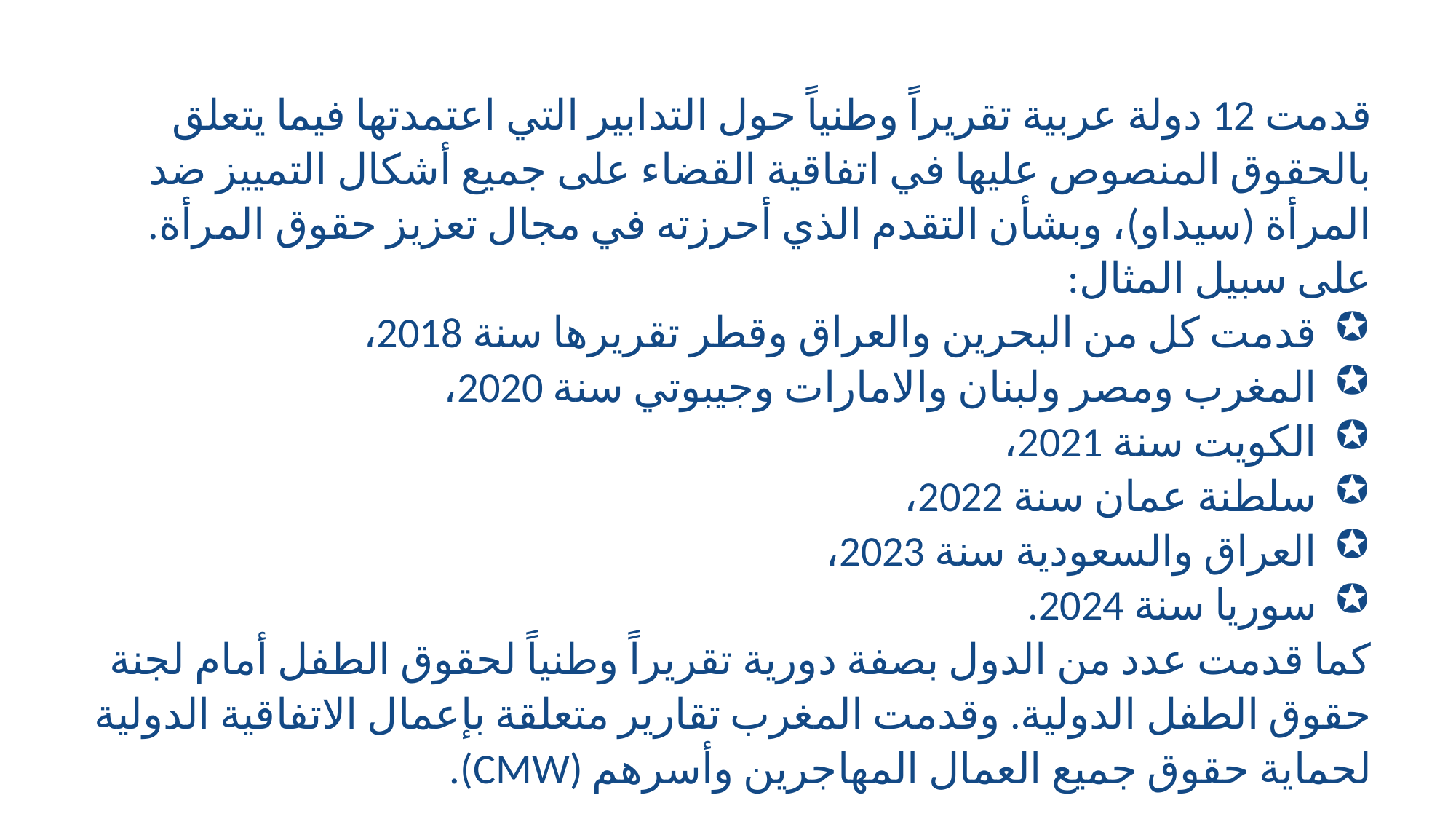

قدمت 12 دولة عربية تقريراً وطنياً حول التدابير التي اعتمدتها فيما يتعلق بالحقوق المنصوص عليها في اتفاقية القضاء على جميع أشكال التمييز ضد المرأة (سيداو)، وبشأن التقدم الذي أحرزته في مجال تعزيز حقوق المرأة. على سبيل المثال:
قدمت كل من البحرين والعراق وقطر تقريرها سنة 2018،
المغرب ومصر ولبنان والامارات وجيبوتي سنة 2020،
الكويت سنة 2021،
سلطنة عمان سنة 2022،
العراق والسعودية سنة 2023،
سوريا سنة 2024.
كما قدمت عدد من الدول بصفة دورية تقريراً وطنياً لحقوق الطفل أمام لجنة حقوق الطفل الدولية. وقدمت المغرب تقارير متعلقة بإعمال الاتفاقية الدولية لحماية حقوق جميع العمال المهاجرين وأسرهم (CMW).